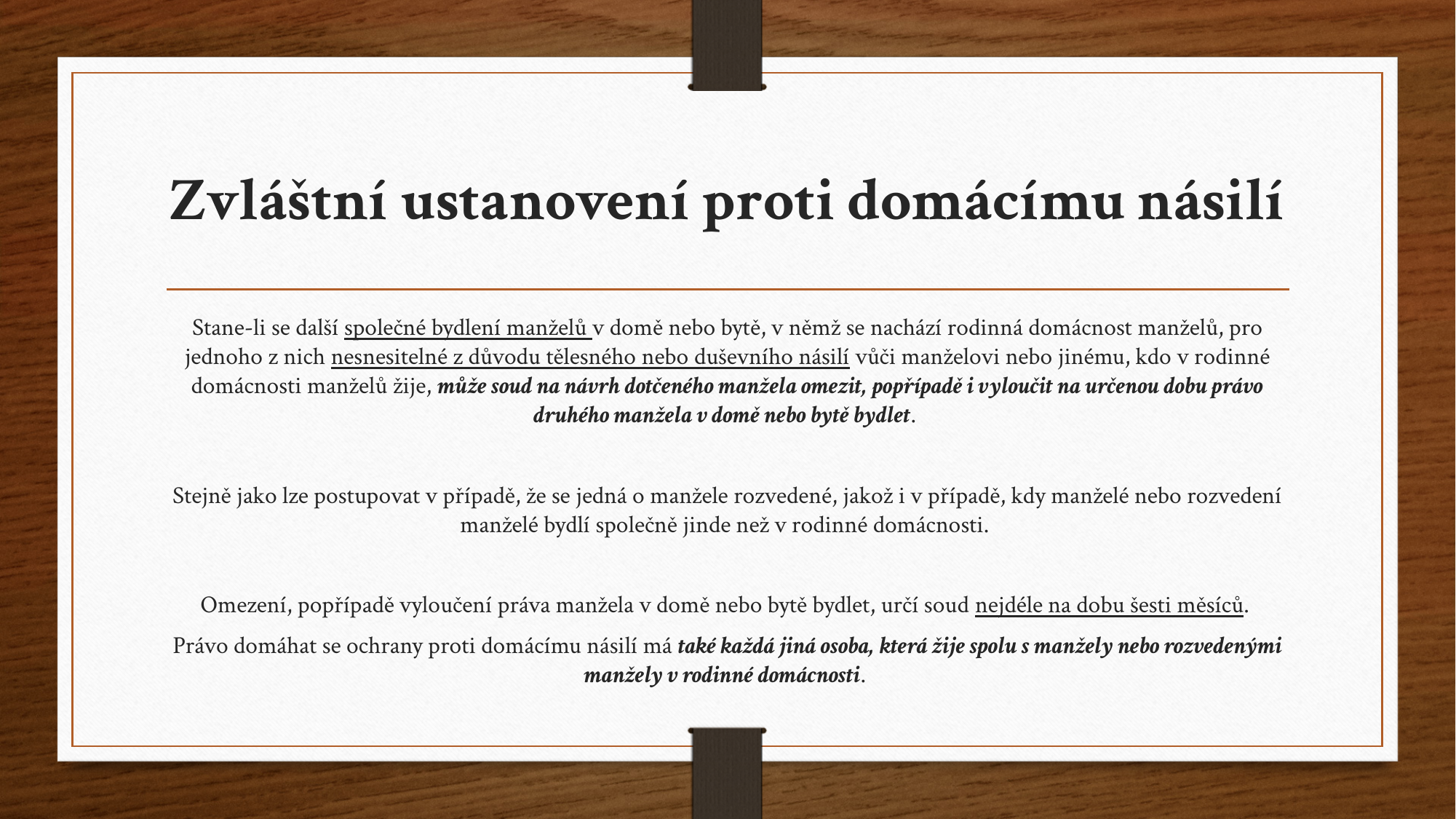

# Zvláštní ustanovení proti domácímu násilí
Stane-li se další společné bydlení manželů v domě nebo bytě, v němž se nachází rodinná domácnost manželů, pro jednoho z nich nesnesitelné z důvodu tělesného nebo duševního násilí vůči manželovi nebo jinému, kdo v rodinné domácnosti manželů žije, může soud na návrh dotčeného manžela omezit, popřípadě i vyloučit na určenou dobu právo druhého manžela v domě nebo bytě bydlet.

Stejně jako lze postupovat v případě, že se jedná o manžele rozvedené, jakož i v případě, kdy manželé nebo rozvedení manželé bydlí společně jinde než v rodinné domácnosti.

Omezení, popřípadě vyloučení práva manžela v domě nebo bytě bydlet, určí soud nejdéle na dobu šesti měsíců.
Právo domáhat se ochrany proti domácímu násilí má také každá jiná osoba, která žije spolu s manžely nebo rozvedenými manžely v rodinné domácnosti.